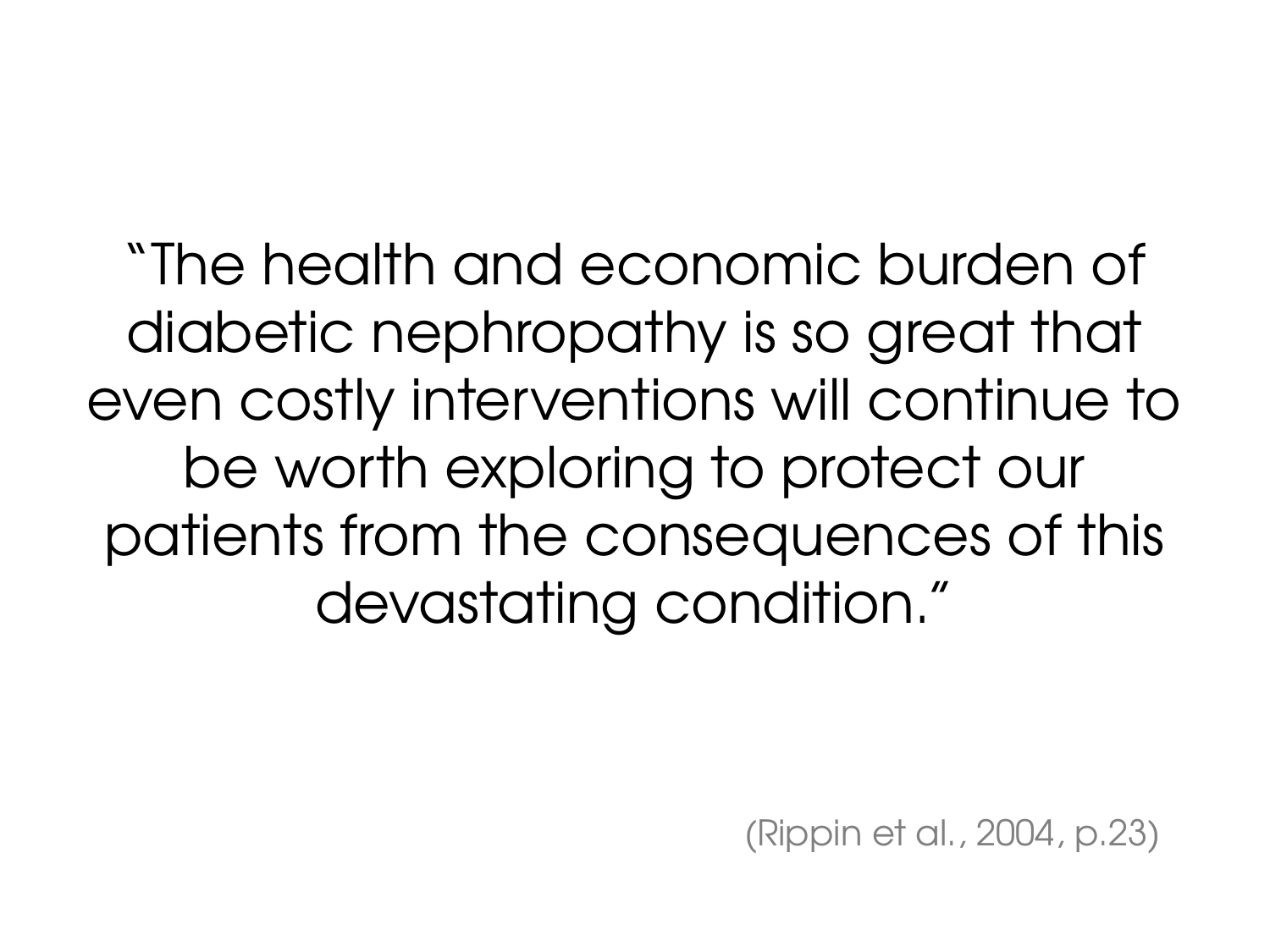

#
“The health and economic burden of diabetic nephropathy is so great that even costly interventions will continue to be worth exploring to protect our patients from the consequences of this devastating condition.”

					(Rippin et al., 2004, p.23)